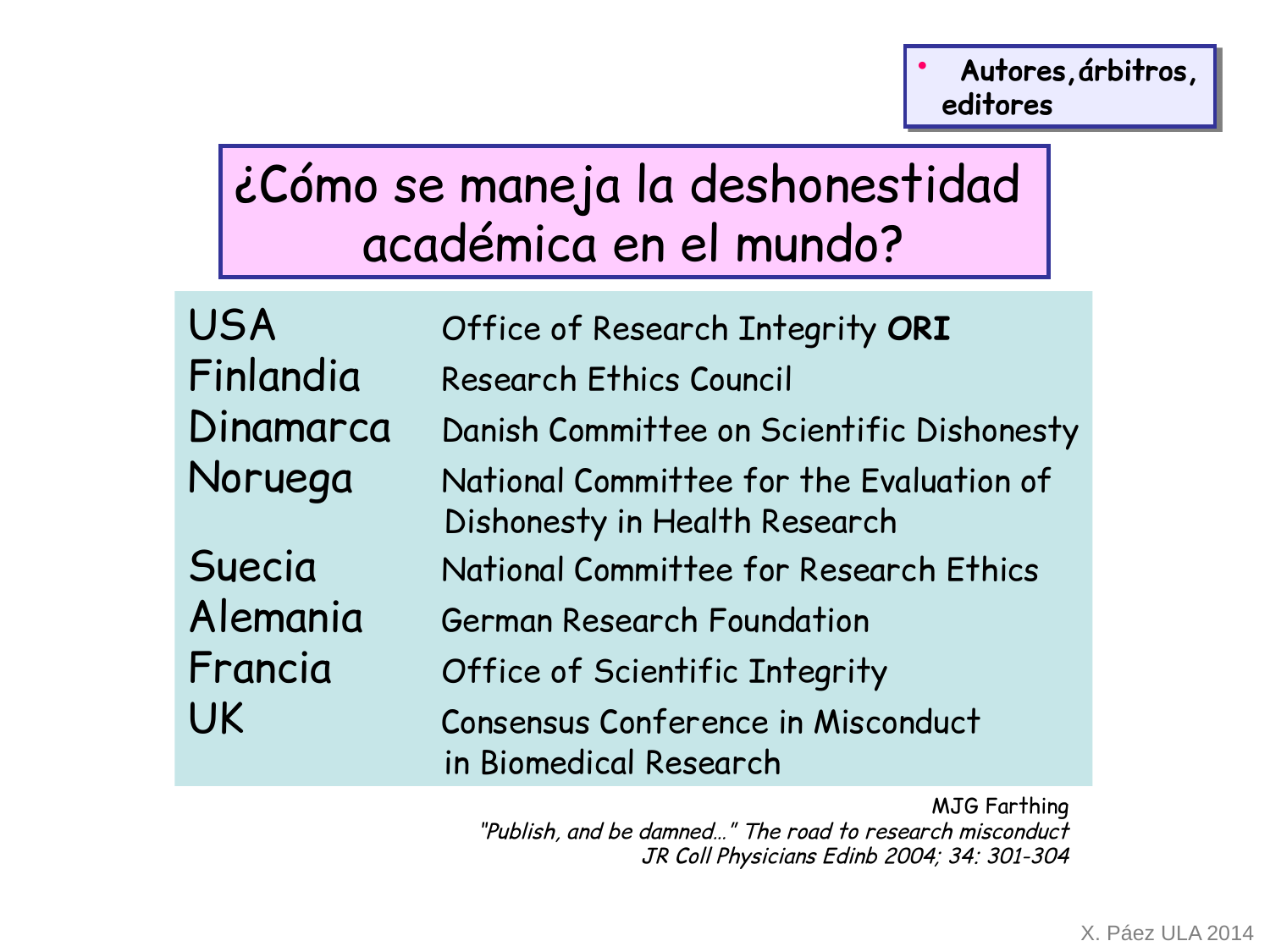

Autores,árbitros,
  editores
¿Cómo se maneja la deshonestidad
académica en el mundo?
USA		Office of Research Integrity ORI
Finlandia	Research Ethics Council
Dinamarca	Danish Committee on Scientific Dishonesty
Noruega	National Committee for the Evaluation of
                           Dishonesty in Health Research
Suecia	National Committee for Research Ethics
Alemania	German Research Foundation
Francia	Office of Scientific Integrity
UK		Consensus Conference in Misconduct
                           in Biomedical Research
MJG Farthing
“Publish, and be damned…” The road to research misconduct
JR Coll Physicians Edinb 2004; 34: 301-304
X. Páez ULA 2014